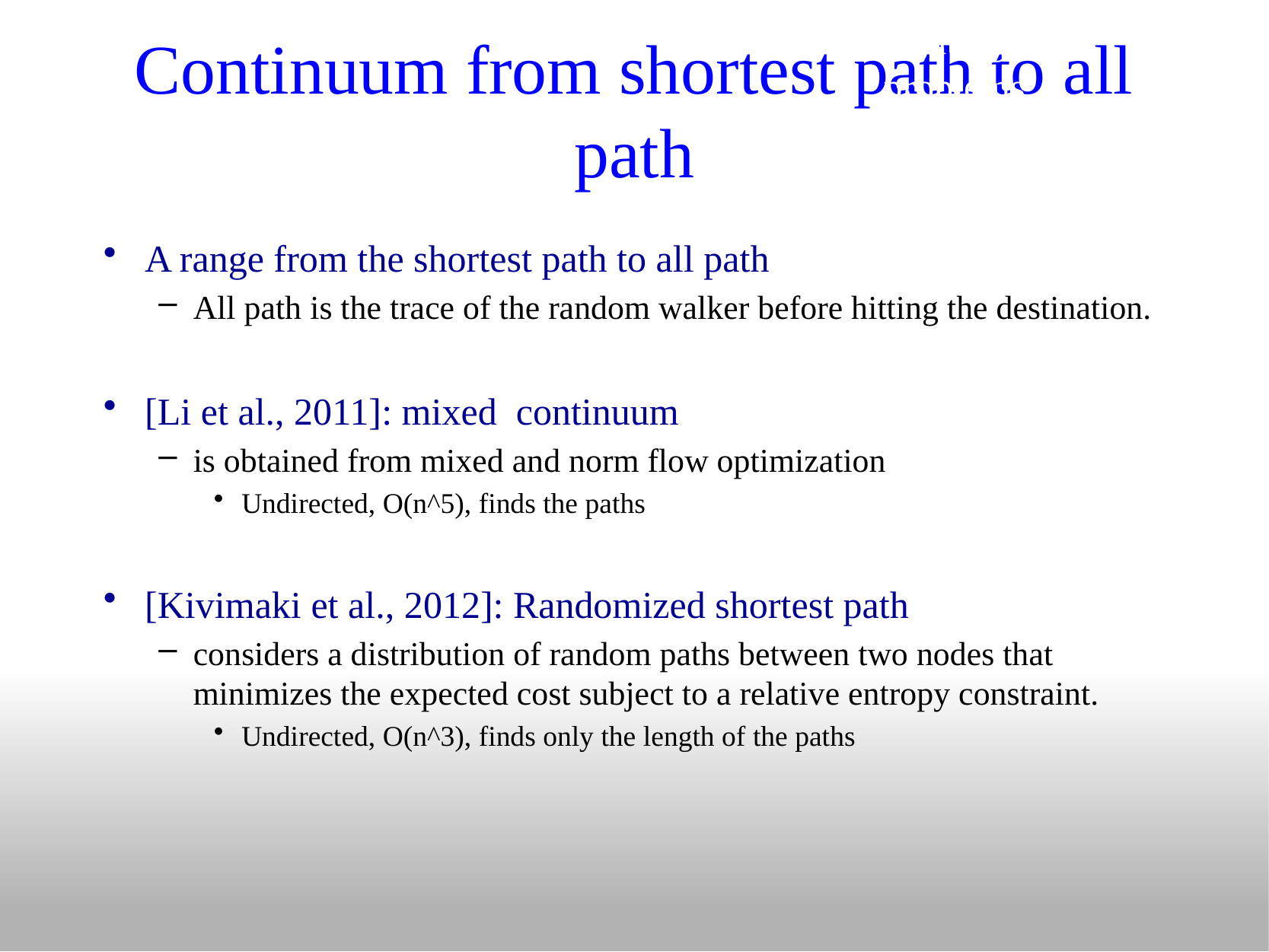

Routing problems
# Continuum from shortest path to all path
A range from the shortest path to all path
All path is the trace of the random walker before hitting the destination.

[Li et al., 2011]: mixed  continuum
is obtained from mixed and norm flow optimization
Undirected, O(n^5), finds the paths

[Kivimaki et al., 2012]: Randomized shortest path
considers a distribution of random paths between two nodes that minimizes the expected cost subject to a relative entropy constraint.
Undirected, O(n^3), finds only the length of the paths